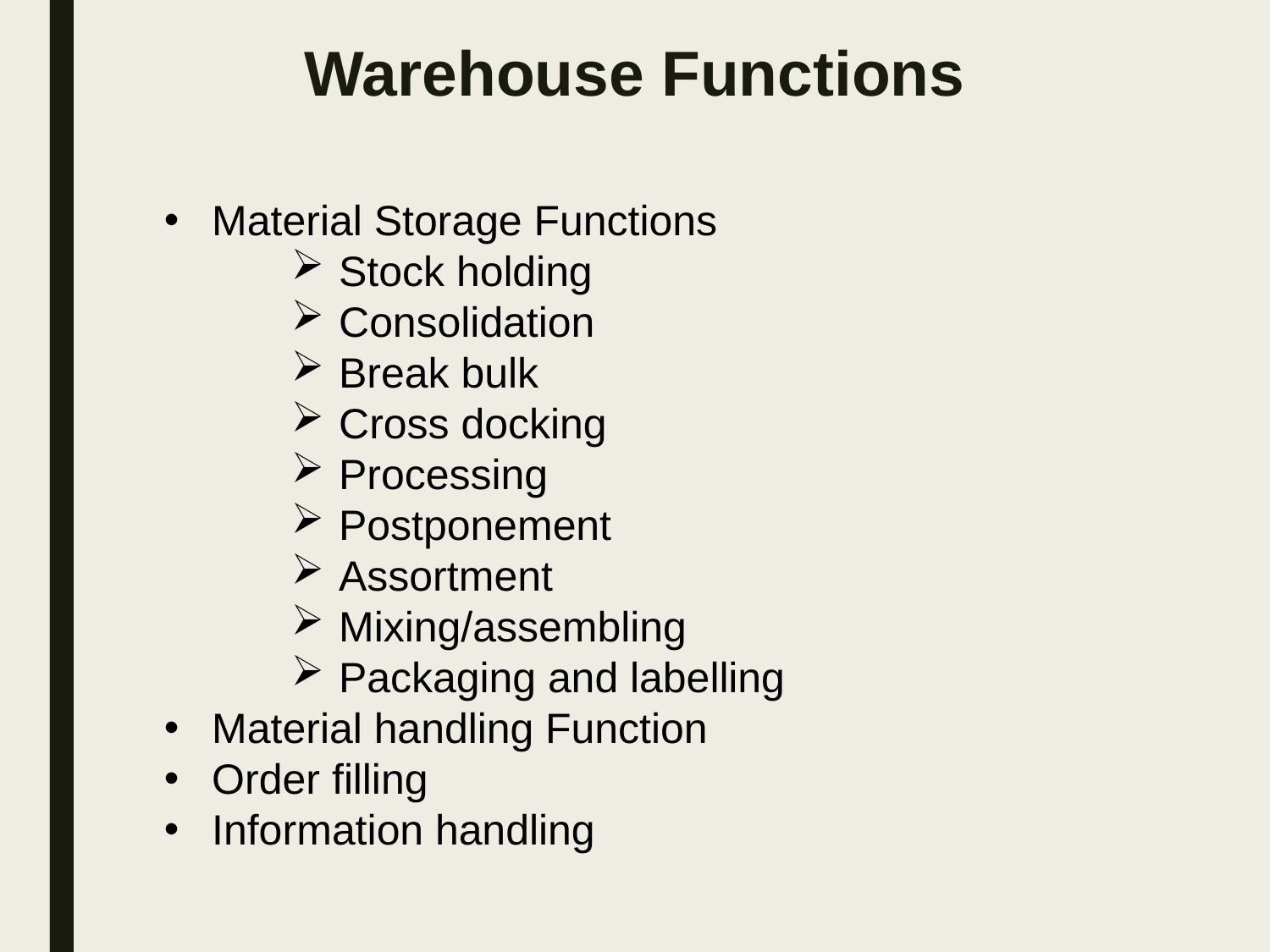

Warehouse Functions
Material Storage Functions
Stock holding
Consolidation
Break bulk
Cross docking
Processing
Postponement
Assortment
Mixing/assembling
Packaging and labelling
Material handling Function
Order filling
Information handling